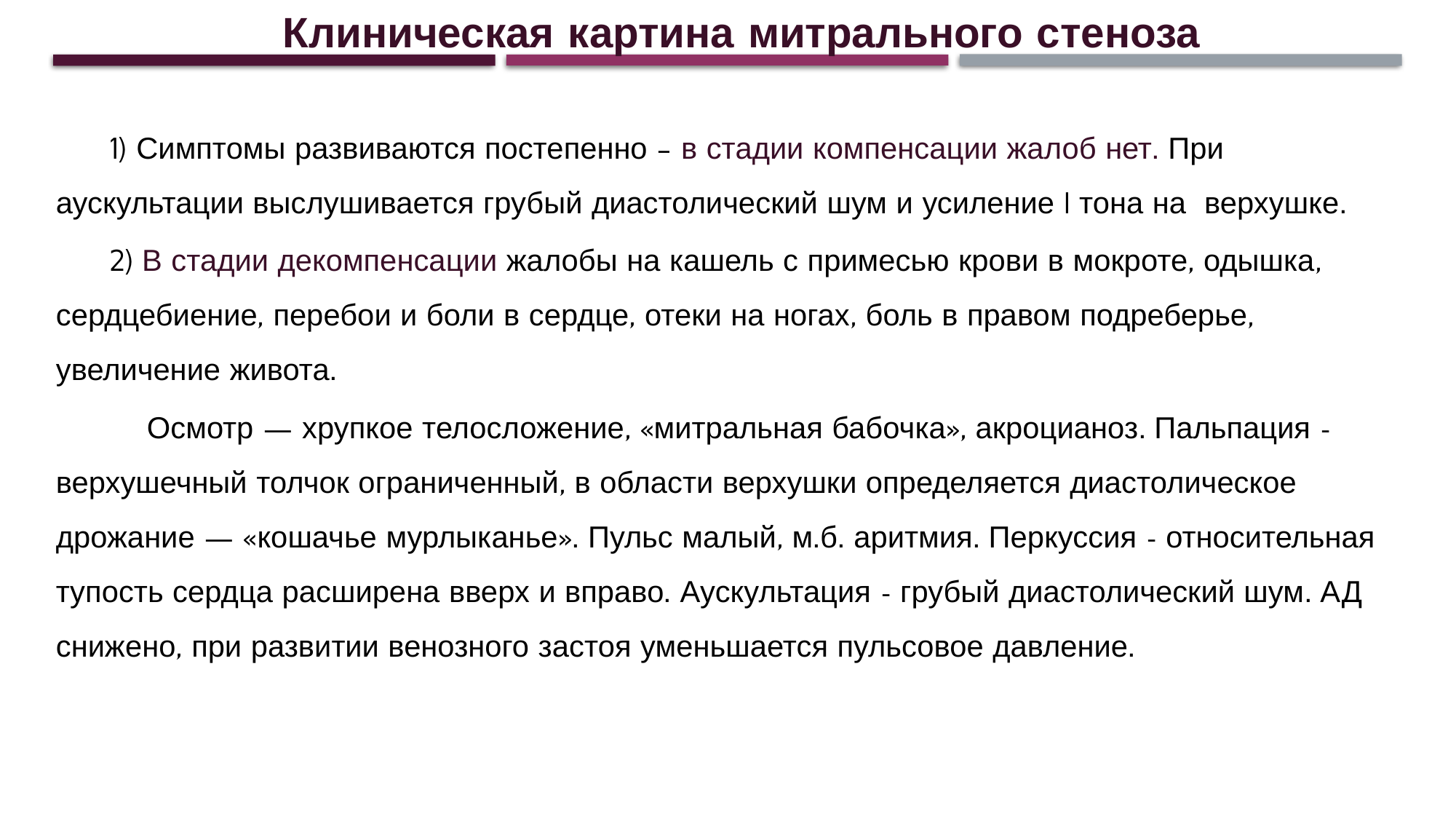

Клиническая картина митрального стеноза
1) Симптомы развиваются постепенно – в стадии компенсации жалоб нет. При аускультации выслушивается грубый диастолический шум и усиление I тона на  верхушке.
2) В стадии декомпенсации жалобы на кашель с примесью крови в мокроте, одышка, сердцебиение, перебои и боли в сердце, отеки на ногах, боль в правом подреберье, увеличение живота.
    Осмотр — хрупкое телосложение, «митральная бабочка», акроцианоз. Пальпация - верхушечный толчок ограниченный, в области верхушки определяется диастолическое дрожание — «кошачье мурлыканье». Пульс малый, м.б. аритмия. Перкуссия - относительная тупость сердца расширена вверх и вправо. Аускультация - грубый диастолический шум. АД снижено, при развитии венозного застоя уменьшается пульсовое давление.